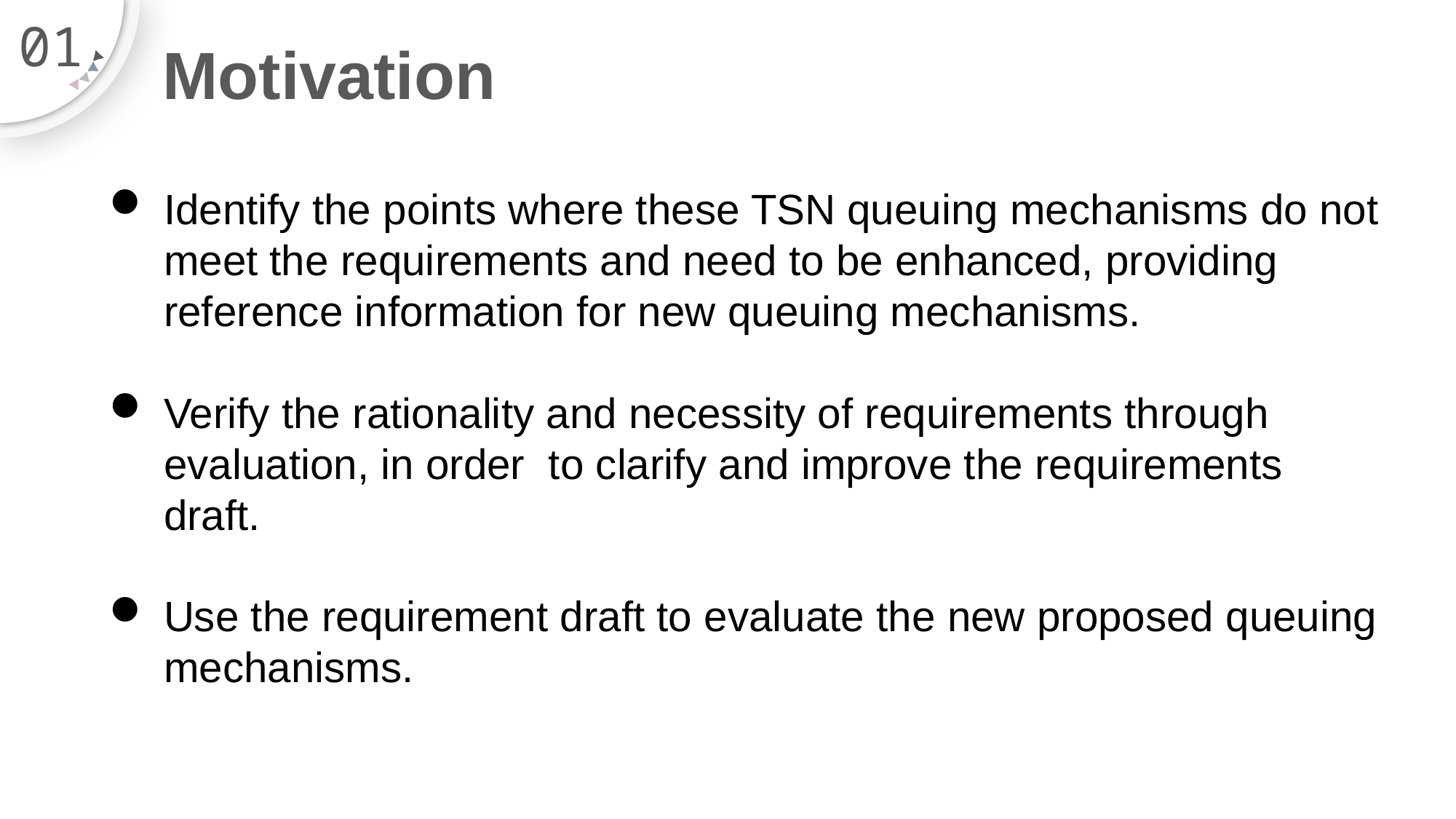

01
Motivation
Identify the points where these TSN queuing mechanisms do not meet the requirements and need to be enhanced, providing reference information for new queuing mechanisms.

Verify the rationality and necessity of requirements through evaluation, in order  to clarify and improve the requirements draft.

Use the requirement draft to evaluate the new proposed queuing mechanisms.